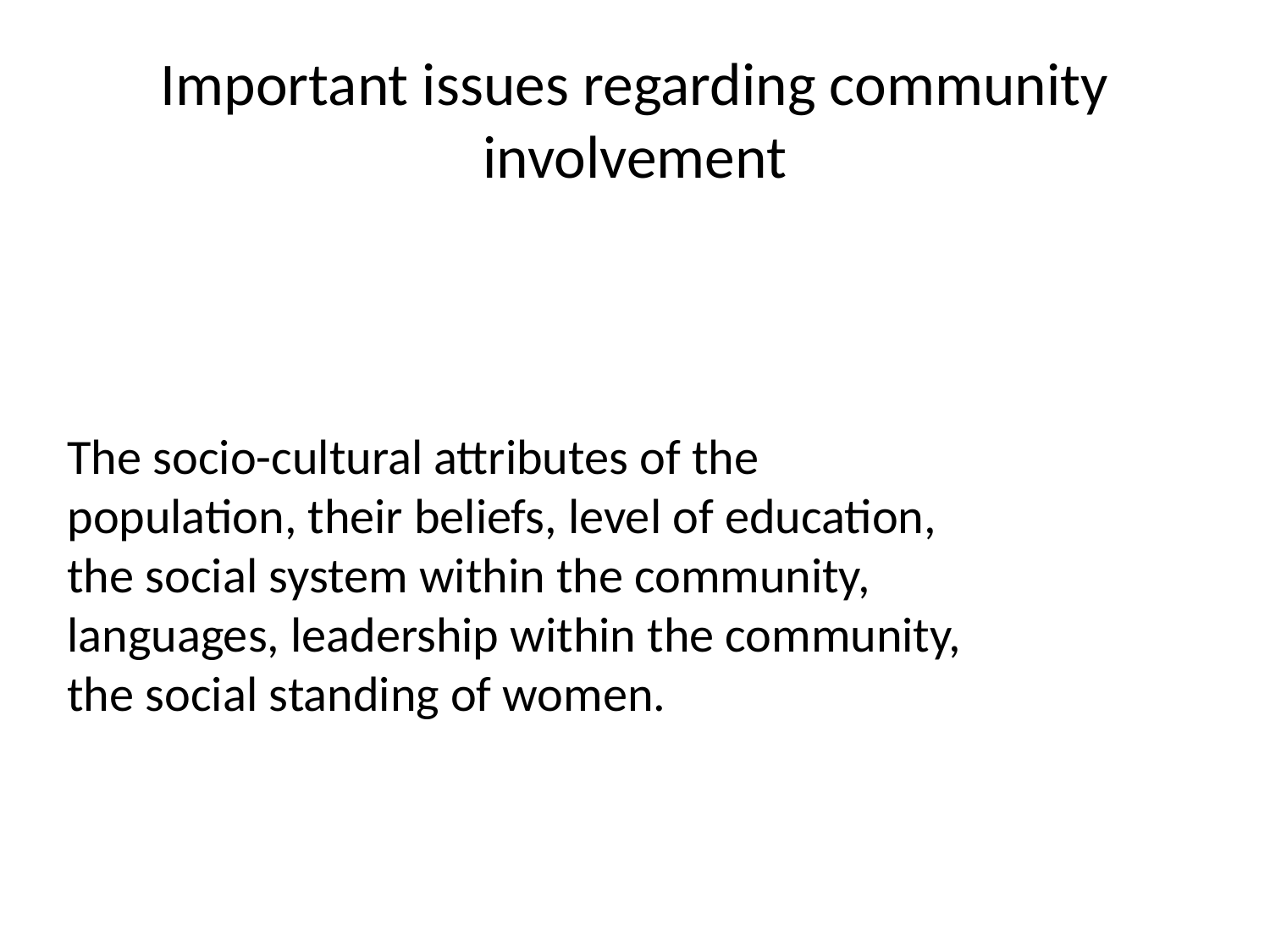

# Important issues regarding community involvement

The socio-cultural attributes of the population, their beliefs, level of education, the social system within the community, languages, leadership within the community, the social standing of women.